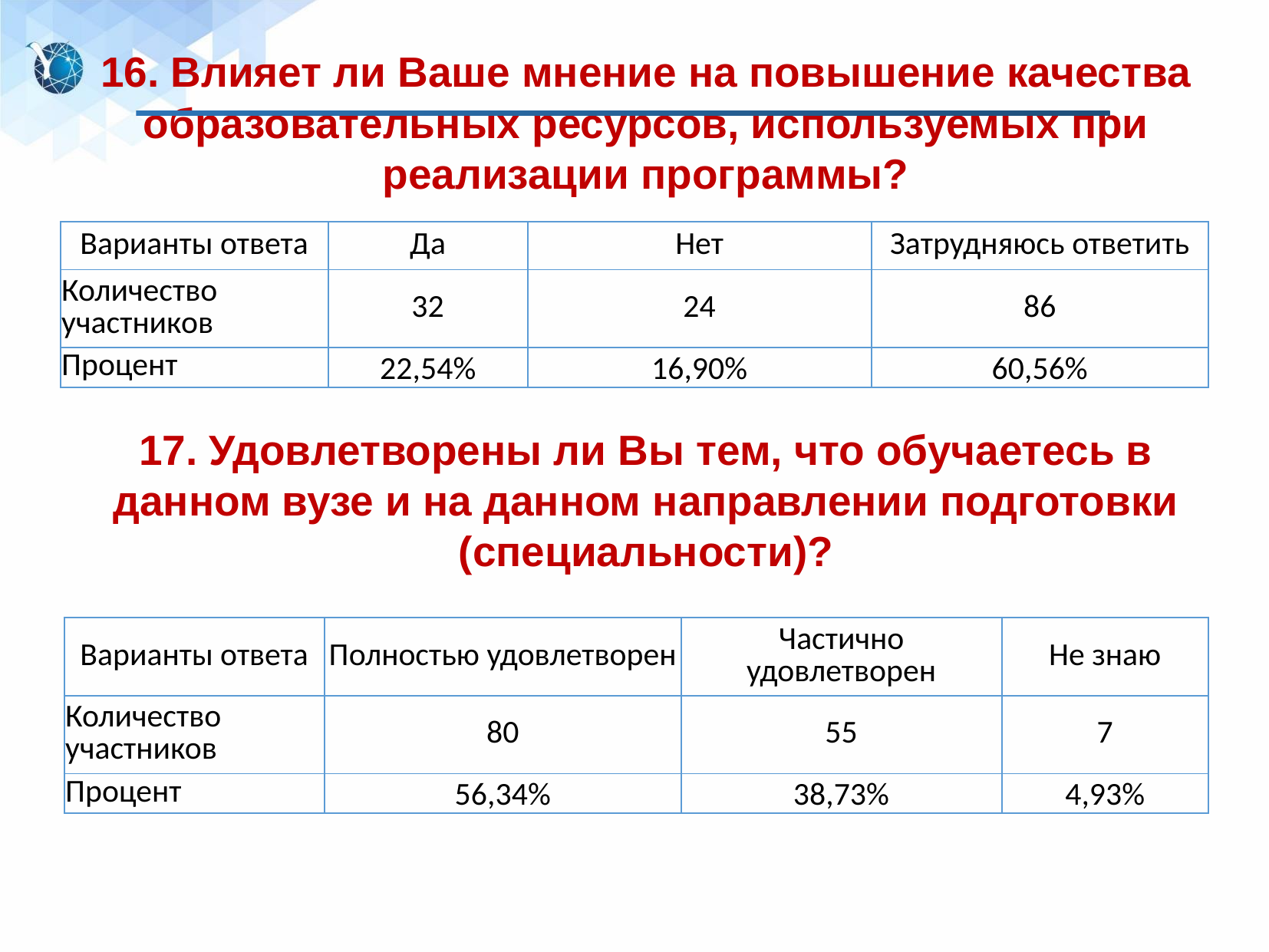

16. Влияет ли Ваше мнение на повышение качества образовательных ресурсов, используемых при реализации программы?

| Варианты ответа | Да | Нет | Затрудняюсь ответить |
| --- | --- | --- | --- |
| Количество участников | 32 | 24 | 86 |
| Процент | 22,54% | 16,90% | 60,56% |
17. Удовлетворены ли Вы тем, что обучаетесь в данном вузе и на данном направлении подготовки (специальности)?
| Варианты ответа | Полностью удовлетворен | Частично удовлетворен | Не знаю |
| --- | --- | --- | --- |
| Количество участников | 80 | 55 | 7 |
| Процент | 56,34% | 38,73% | 4,93% |